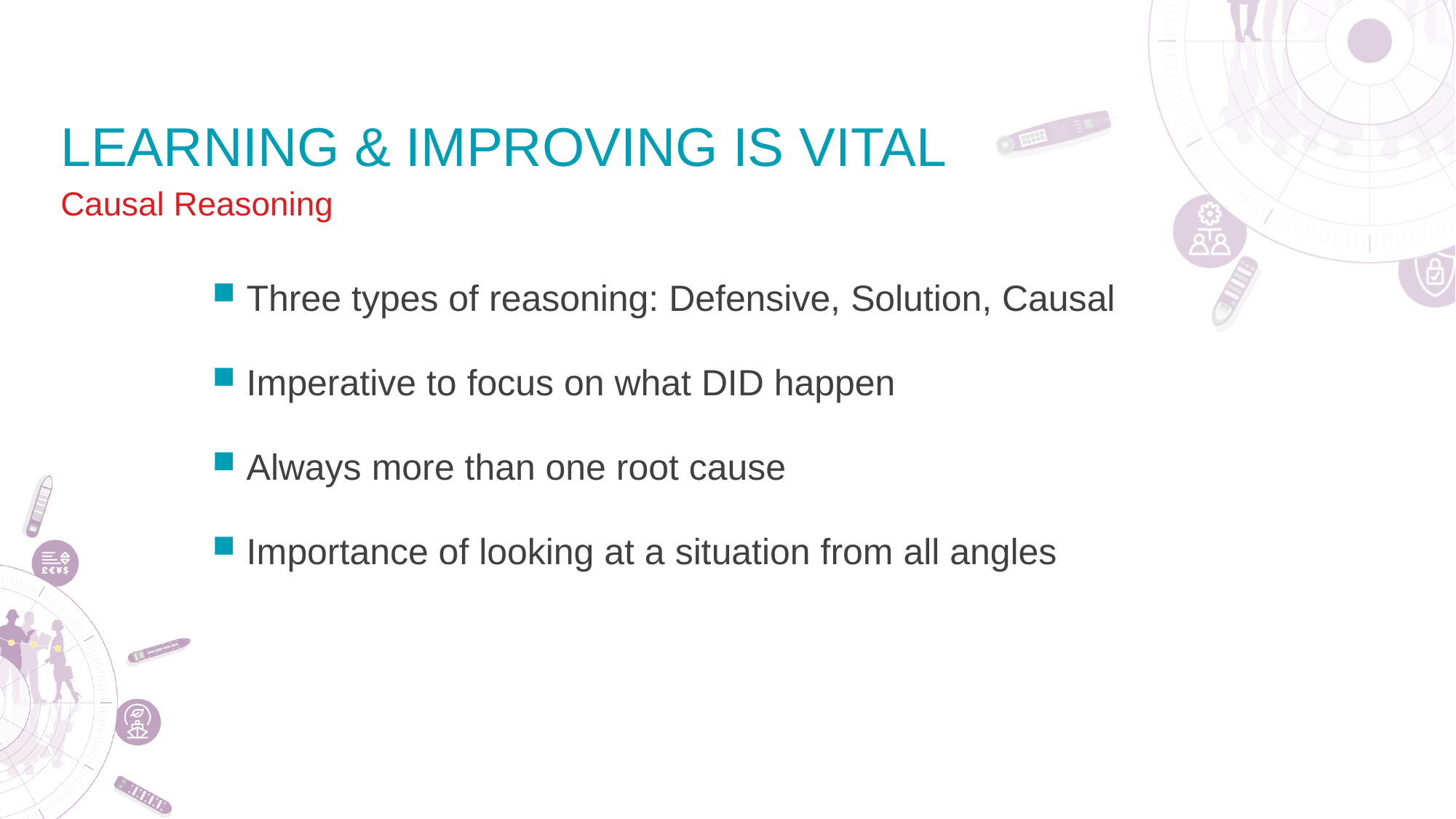

# Learning & improving is vital
Causal Reasoning
Three types of reasoning: Defensive, Solution, Causal
Imperative to focus on what DID happen
Always more than one root cause
Importance of looking at a situation from all angles